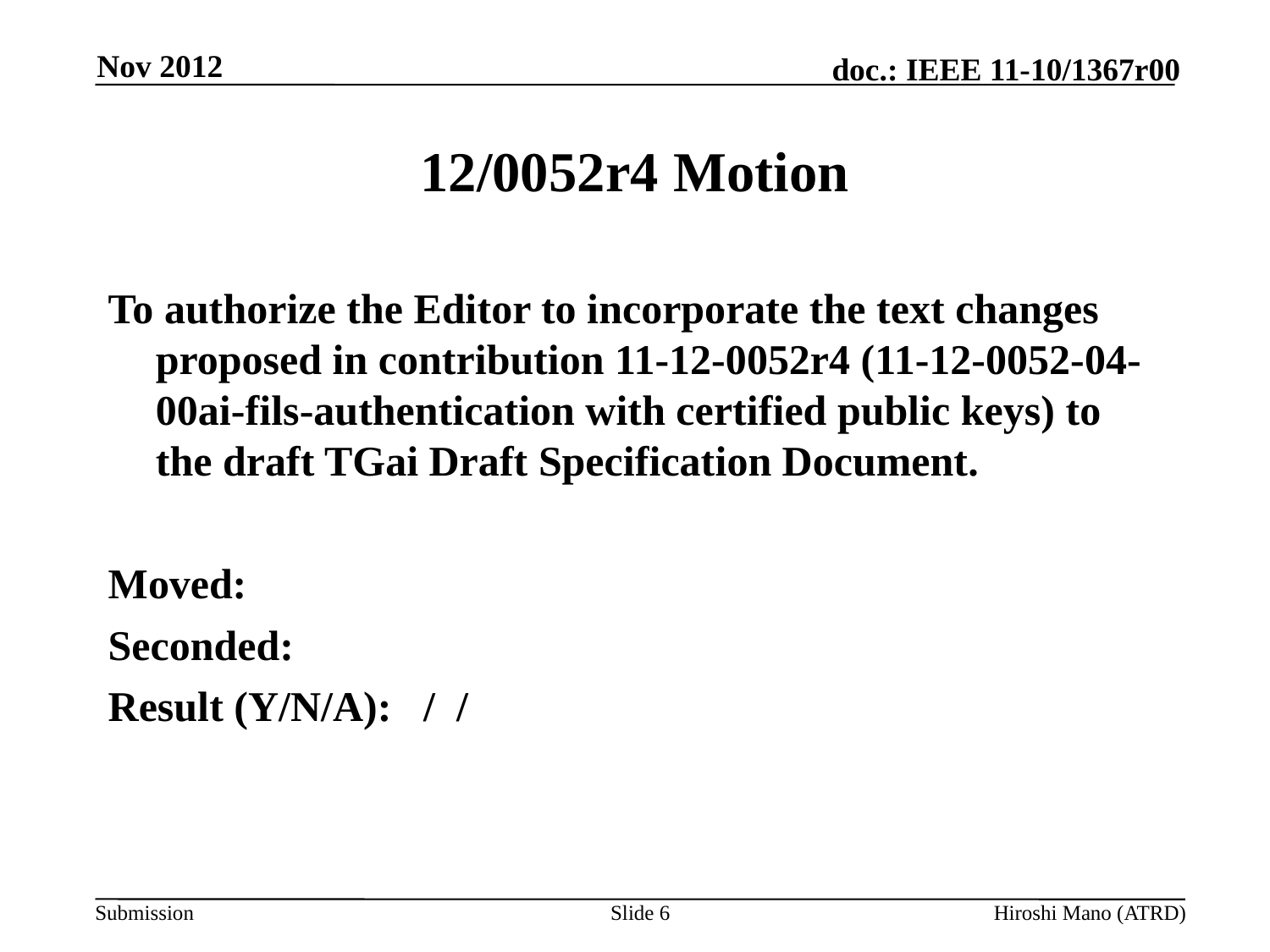

Nov 2012
# 12/0052r4 Motion
To authorize the Editor to incorporate the text changes proposed in contribution 11-12-0052r4 (11-12-0052-04-00ai-fils-authentication with certified public keys) to the draft TGai Draft Specification Document.

Moved:
Seconded:
Result (Y/N/A):   /  /
Slide 6
Hiroshi Mano (ATRD)